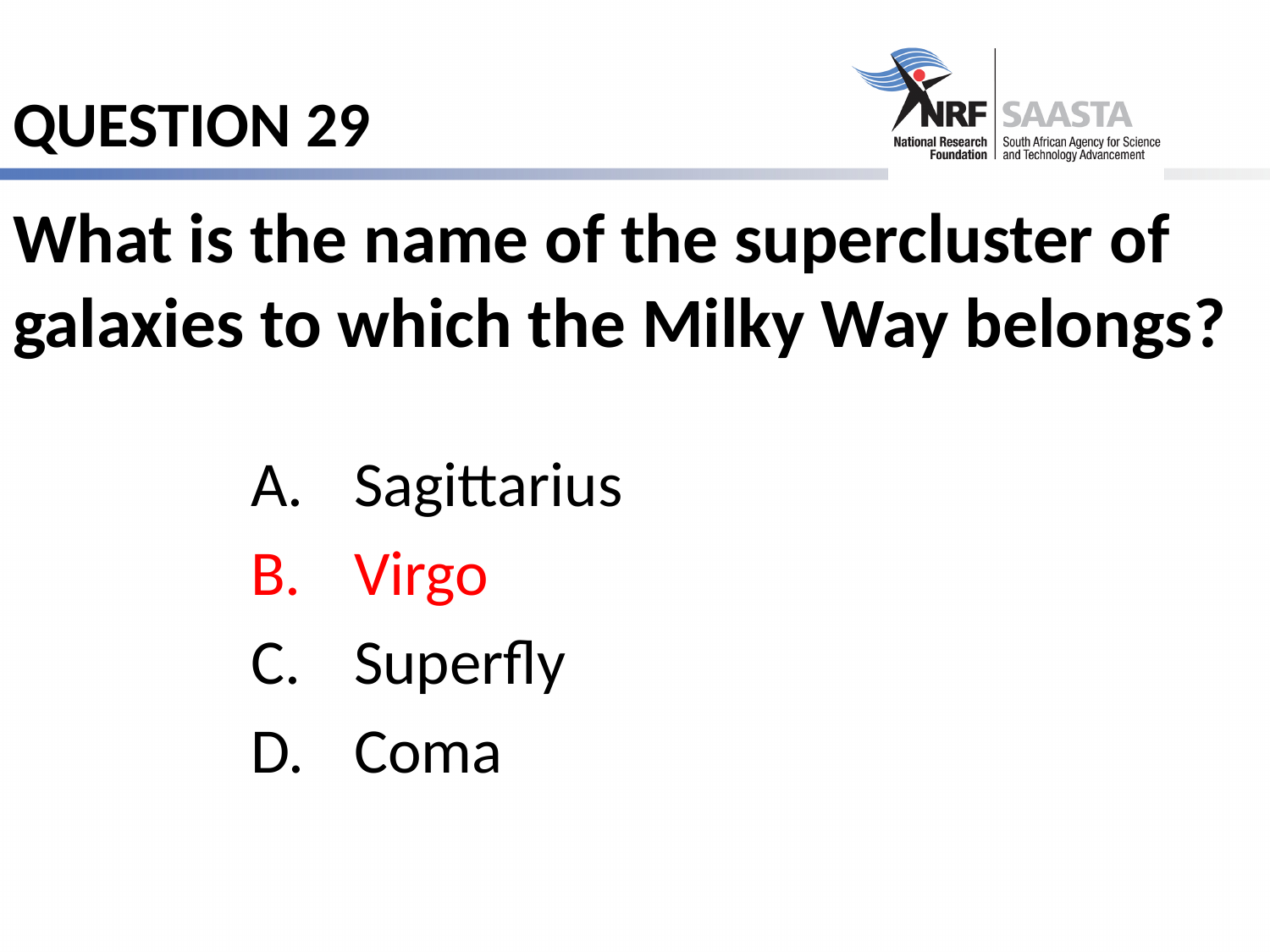

# QUESTION 29
What is the name of the supercluster of galaxies to which the Milky Way belongs?

Sagittarius
Virgo
Superfly
Coma